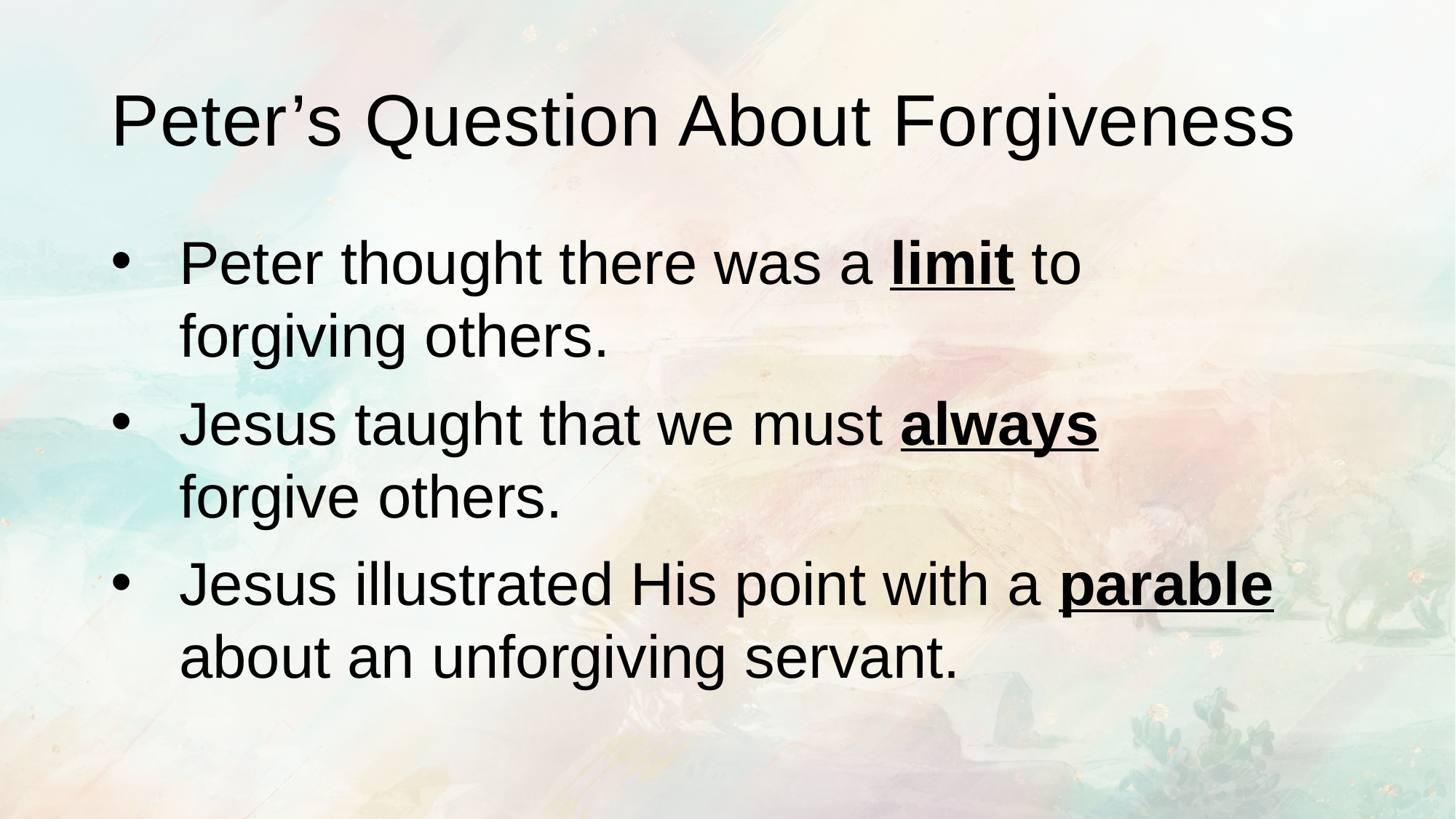

# Peter’s Question About Forgiveness
Peter thought there was a limit to
forgiving others.
Jesus taught that we must always
forgive others.
Jesus illustrated His point with a parable about an unforgiving servant.